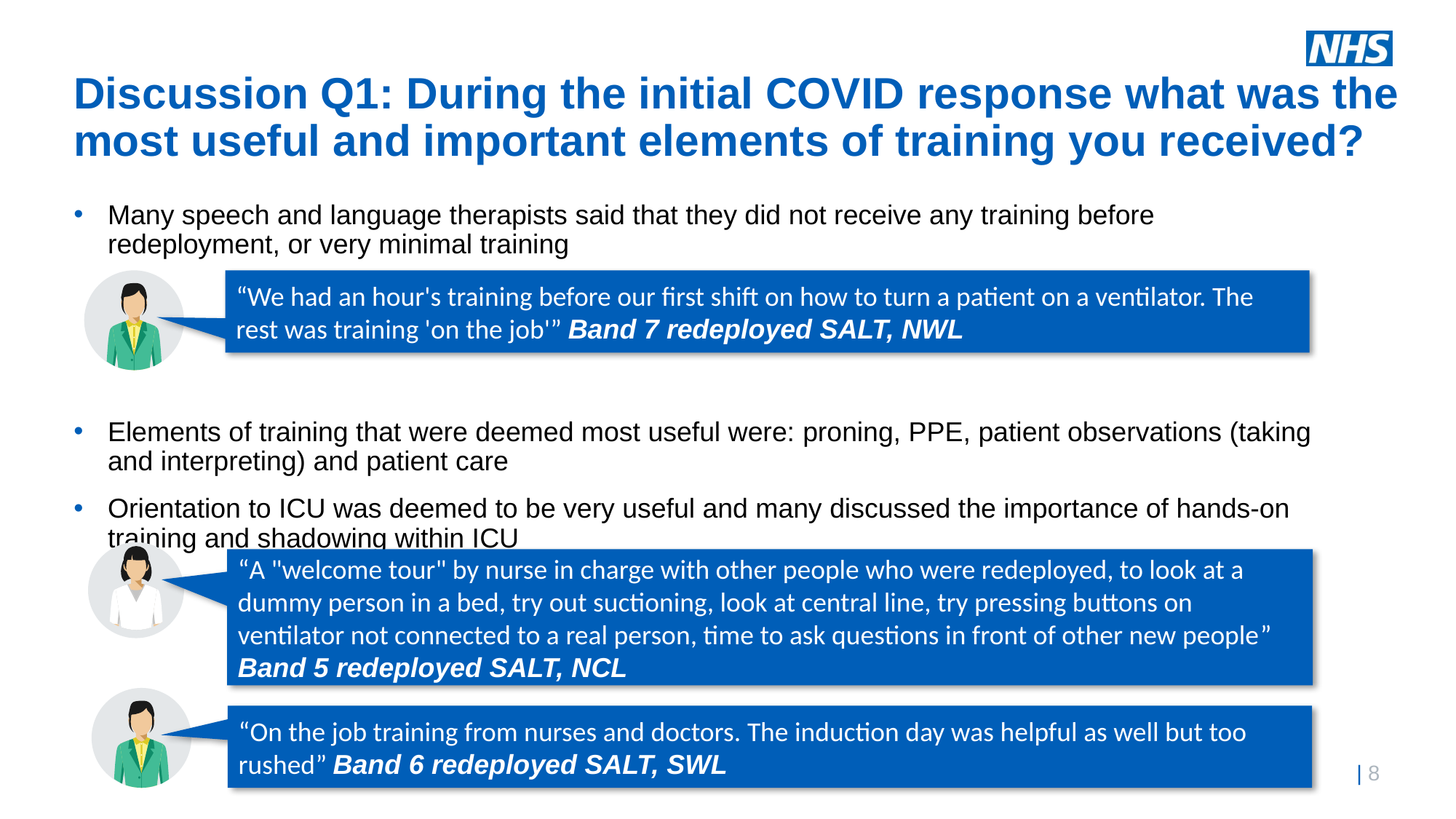

# Discussion Q1: During the initial COVID response what was the most useful and important elements of training you received?
Many speech and language therapists said that they did not receive any training before redeployment, or very minimal training

Elements of training that were deemed most useful were: proning, PPE, patient observations (taking and interpreting) and patient care
Orientation to ICU was deemed to be very useful and many discussed the importance of hands-on training and shadowing within ICU

“We had an hour's training before our first shift on how to turn a patient on a ventilator. The rest was training 'on the job'” Band 7 redeployed SALT, NWL

“A "welcome tour" by nurse in charge with other people who were redeployed, to look at a dummy person in a bed, try out suctioning, look at central line, try pressing buttons on ventilator not connected to a real person, time to ask questions in front of other new people” Band 5 redeployed SALT, NCL

“On the job training from nurses and doctors. The induction day was helpful as well but too rushed” Band 6 redeployed SALT, SWL